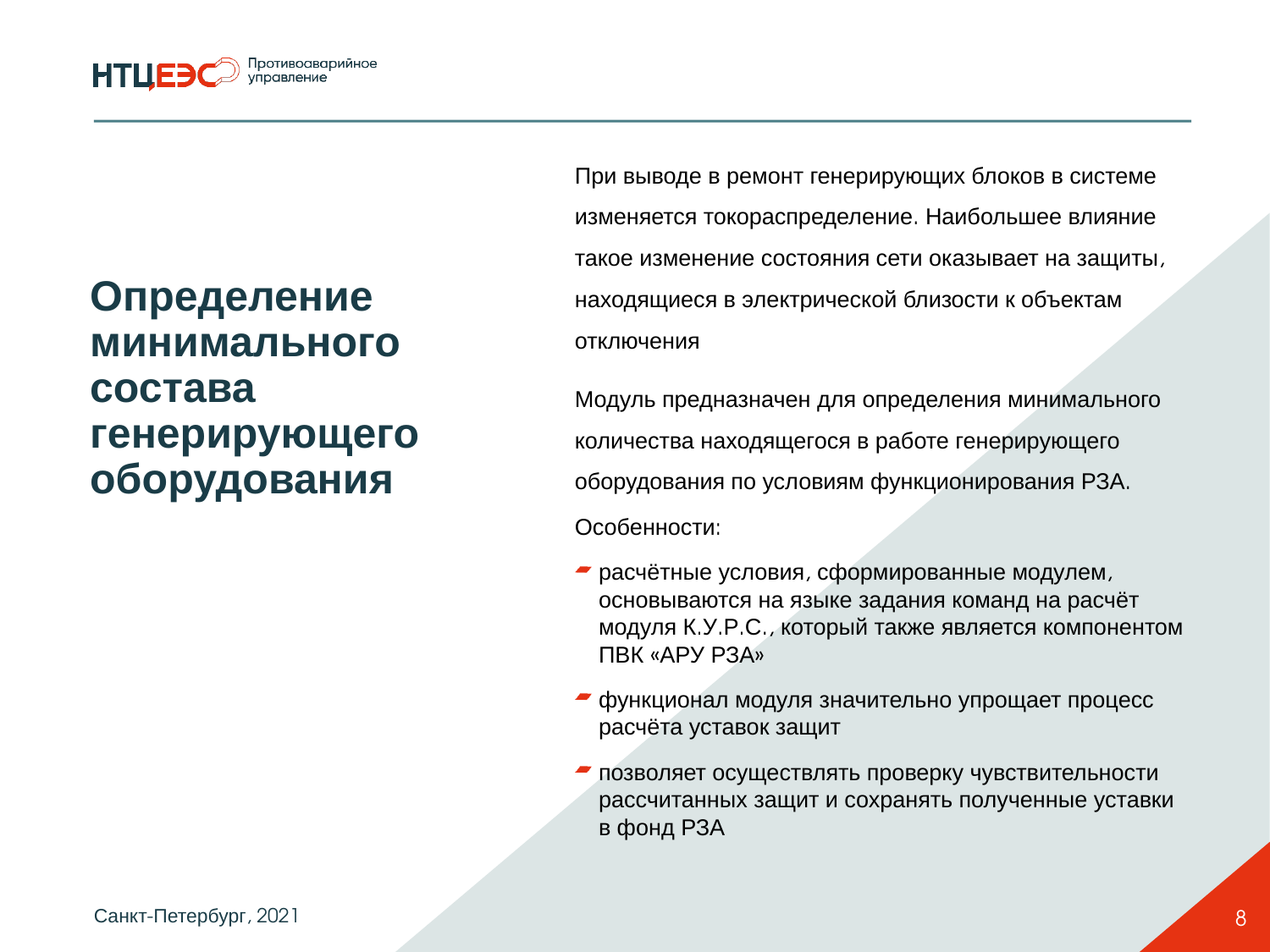

При выводе в ремонт генерирующих блоков в системе изменяется токораспределение. Наибольшее влияние такое изменение состояния сети оказывает на защиты, находящиеся в электрической близости к объектам отключения
Модуль предназначен для определения минимального количества находящегося в работе генерирующего оборудования по условиям функционирования РЗА.
Особенности:
расчётные условия, сформированные модулем, основываются на языке задания команд на расчёт модуля К.У.Р.С., который также является компонентом ПВК «АРУ РЗА»
функционал модуля значительно упрощает процесс расчёта уставок защит
позволяет осуществлять проверку чувствительности рассчитанных защит и сохранять полученные уставки в фонд РЗА
# Определение минимального состава генерирующего оборудования
8
Санкт-Петербург, 2021